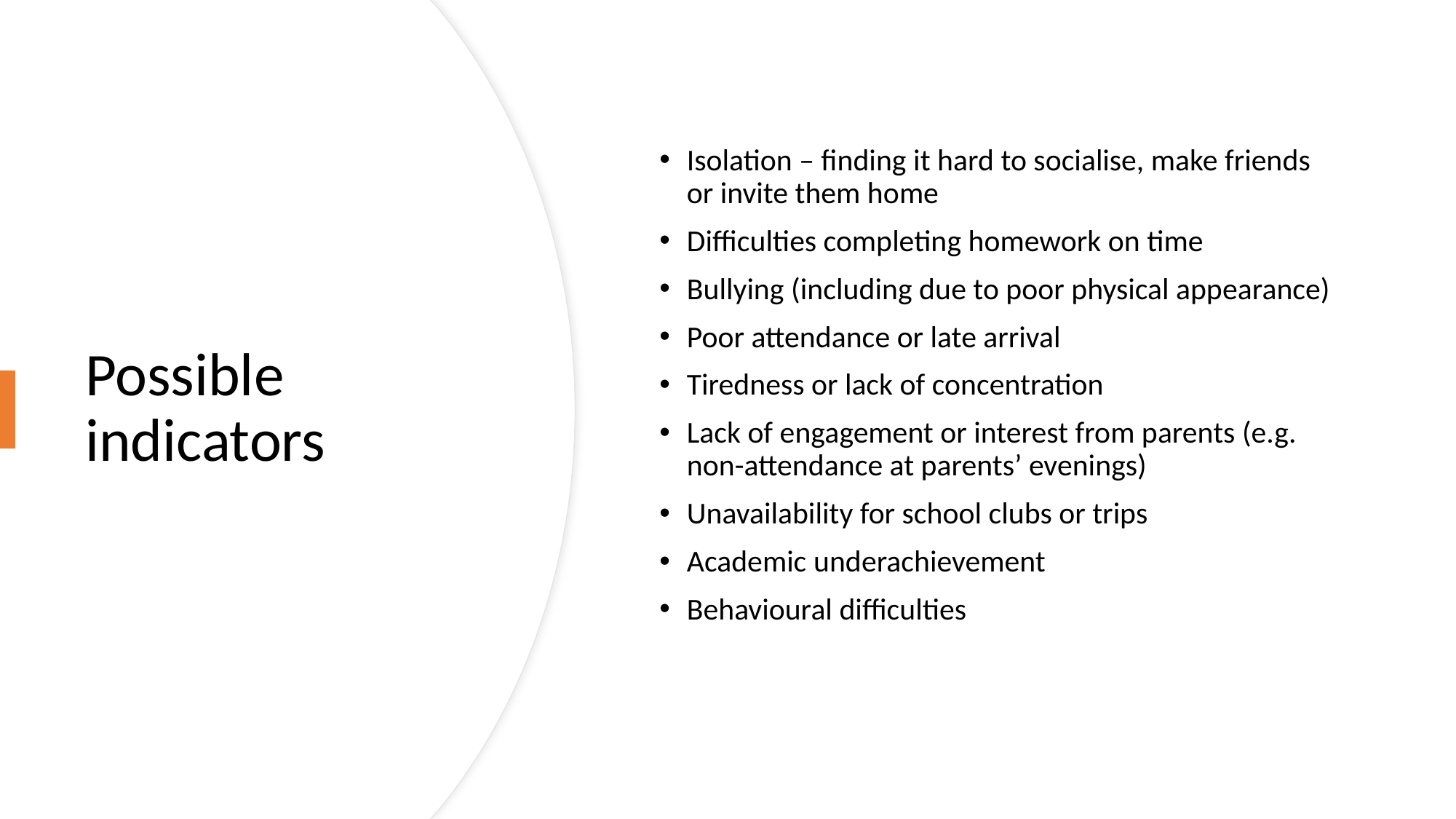

Isolation – finding it hard to socialise, make friends or invite them home
Difficulties completing homework on time
Bullying (including due to poor physical appearance)
Poor attendance or late arrival
Tiredness or lack of concentration
Lack of engagement or interest from parents (e.g. non-attendance at parents’ evenings)
Unavailability for school clubs or trips
Academic underachievement
Behavioural difficulties

# Possible indicators